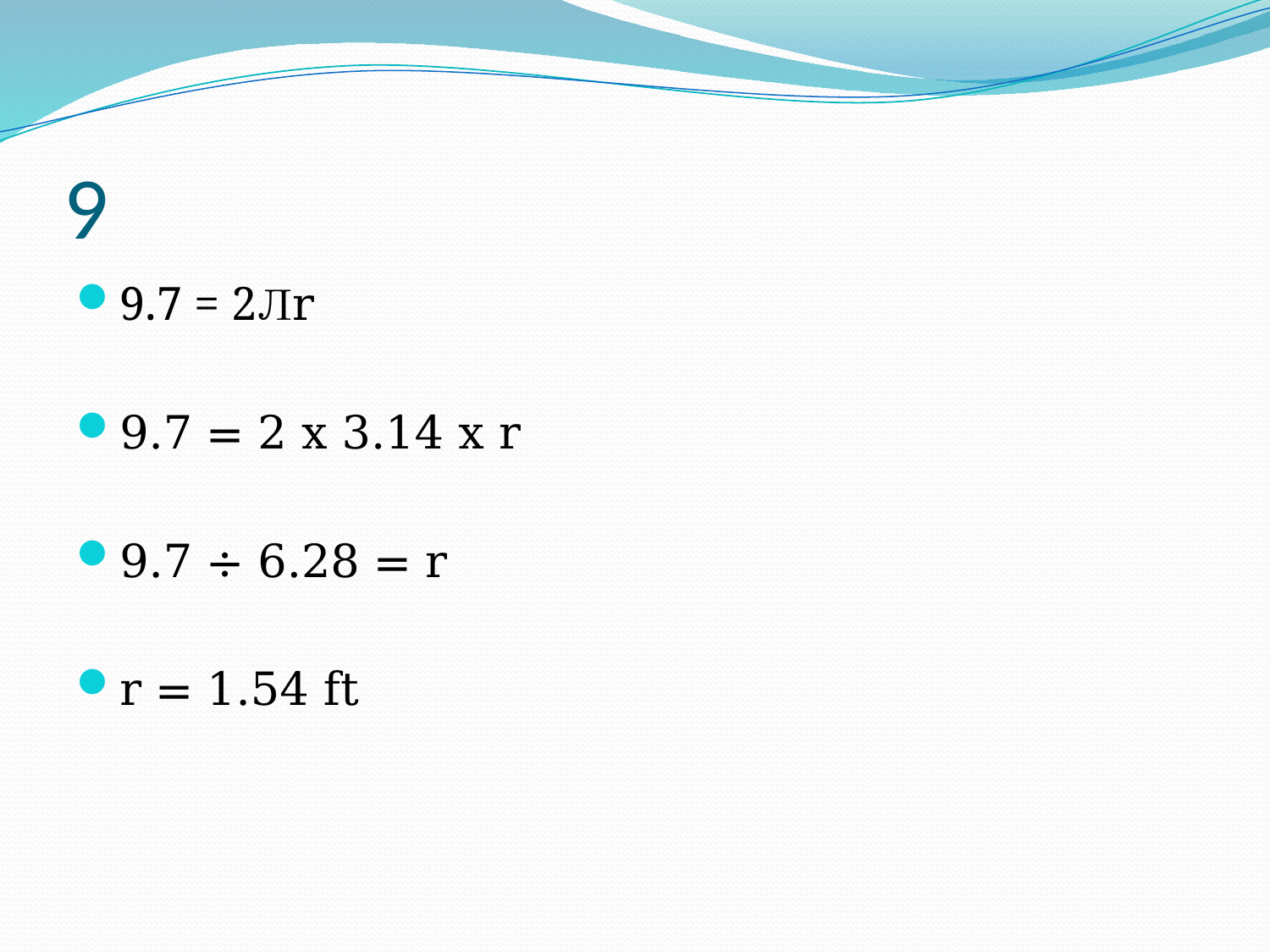

# 9
9.7 = 2Лr

9.7 = 2 x 3.14 x r

9.7 ÷ 6.28 = r

r = 1.54 ft